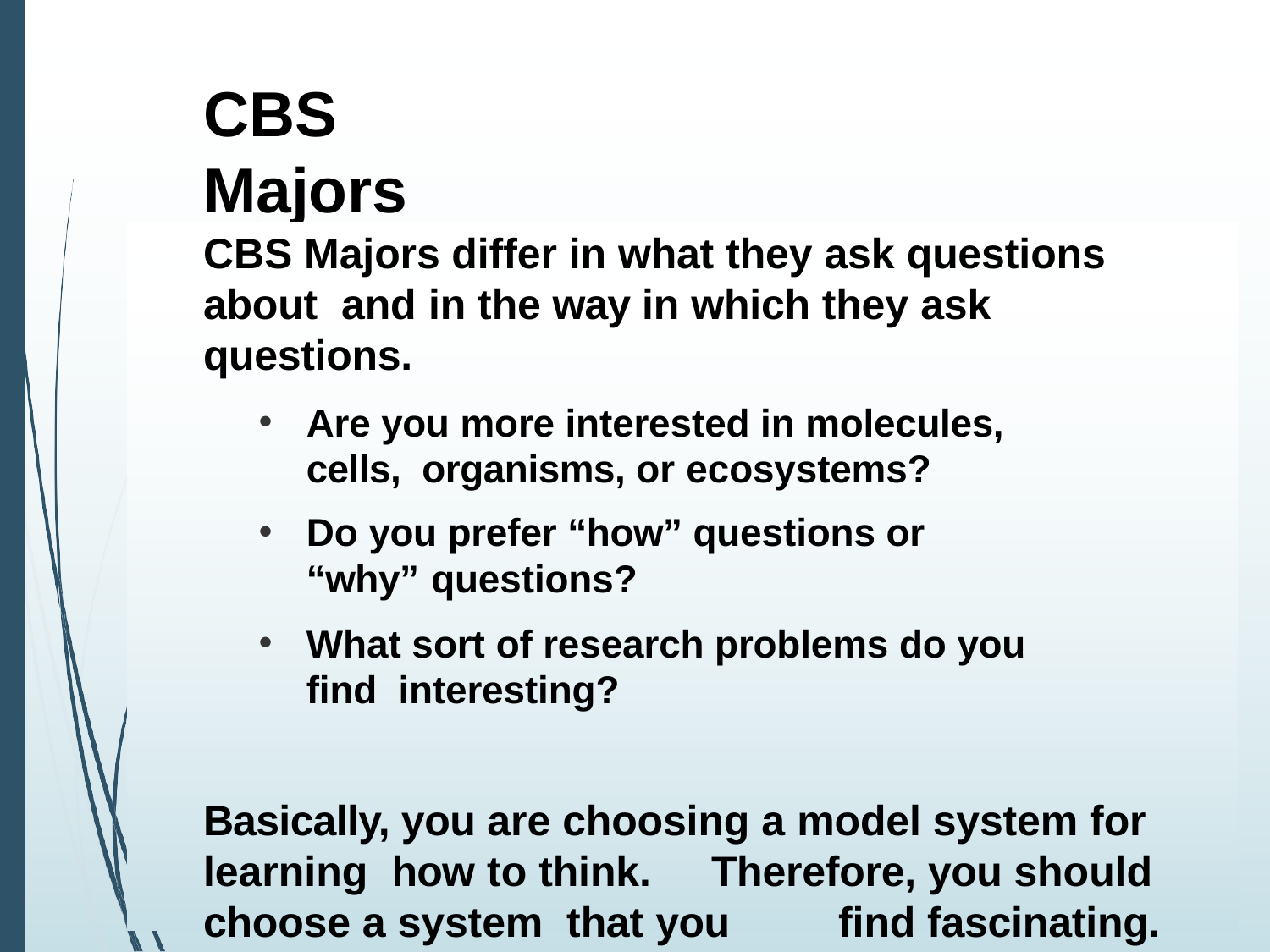

# CBS Majors

CBS Majors differ in what they ask questions about  and in the way in which they ask questions.
Are you more interested in molecules, cells,  organisms, or ecosystems?
Do you prefer “how” questions or “why” questions?
What sort of research problems do you find  interesting?

Basically, you are choosing a model system for learning  how to think.	Therefore, you should choose a system  that you	find fascinating.